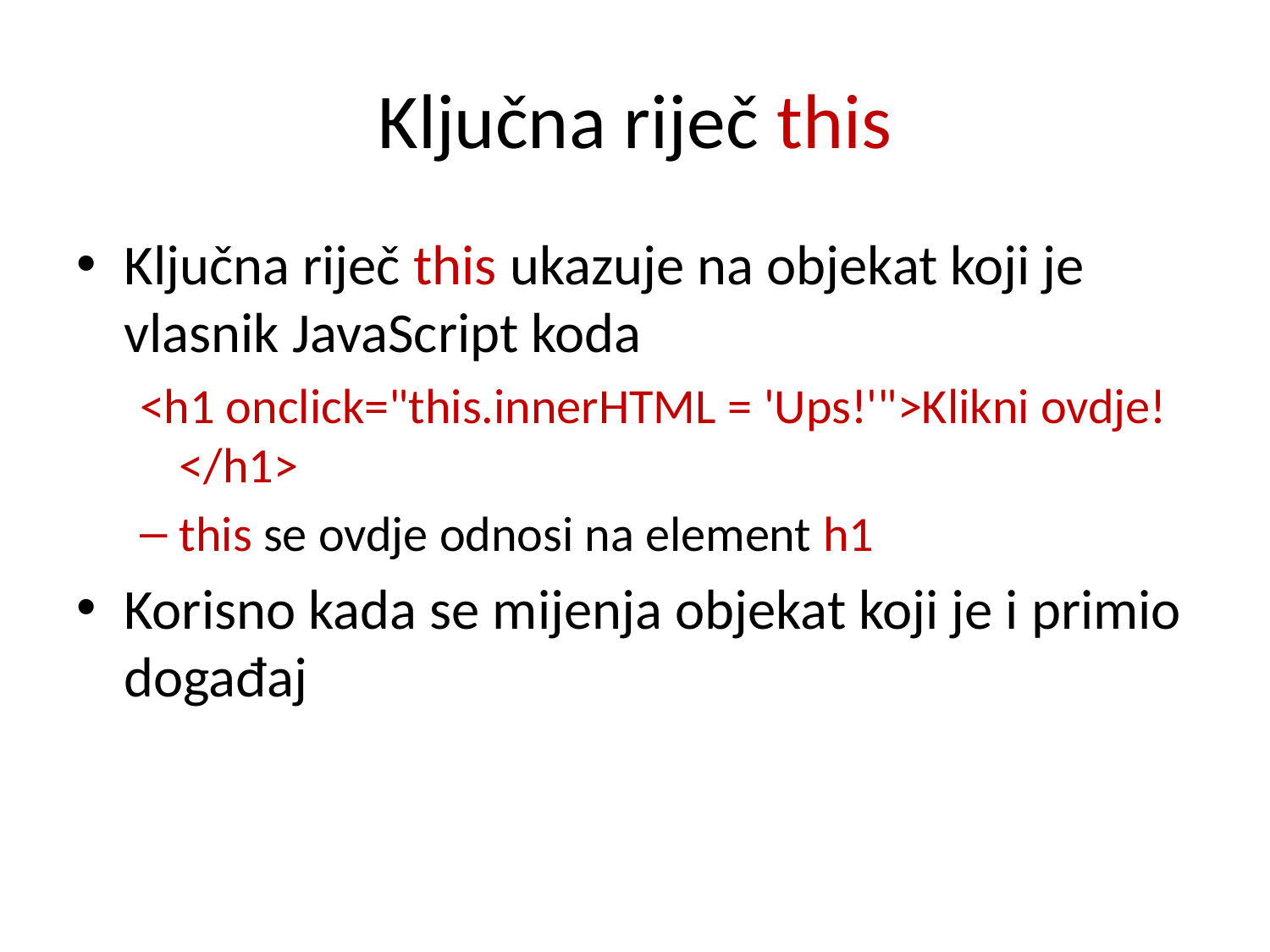

# Ključna riječ this
Ključna riječ this ukazuje na objekat koji je vlasnik JavaScript koda
<h1 onclick="this.innerHTML = 'Ups!'">Klikni ovdje!</h1>
this se ovdje odnosi na element h1
Korisno kada se mijenja objekat koji je i primio događaj